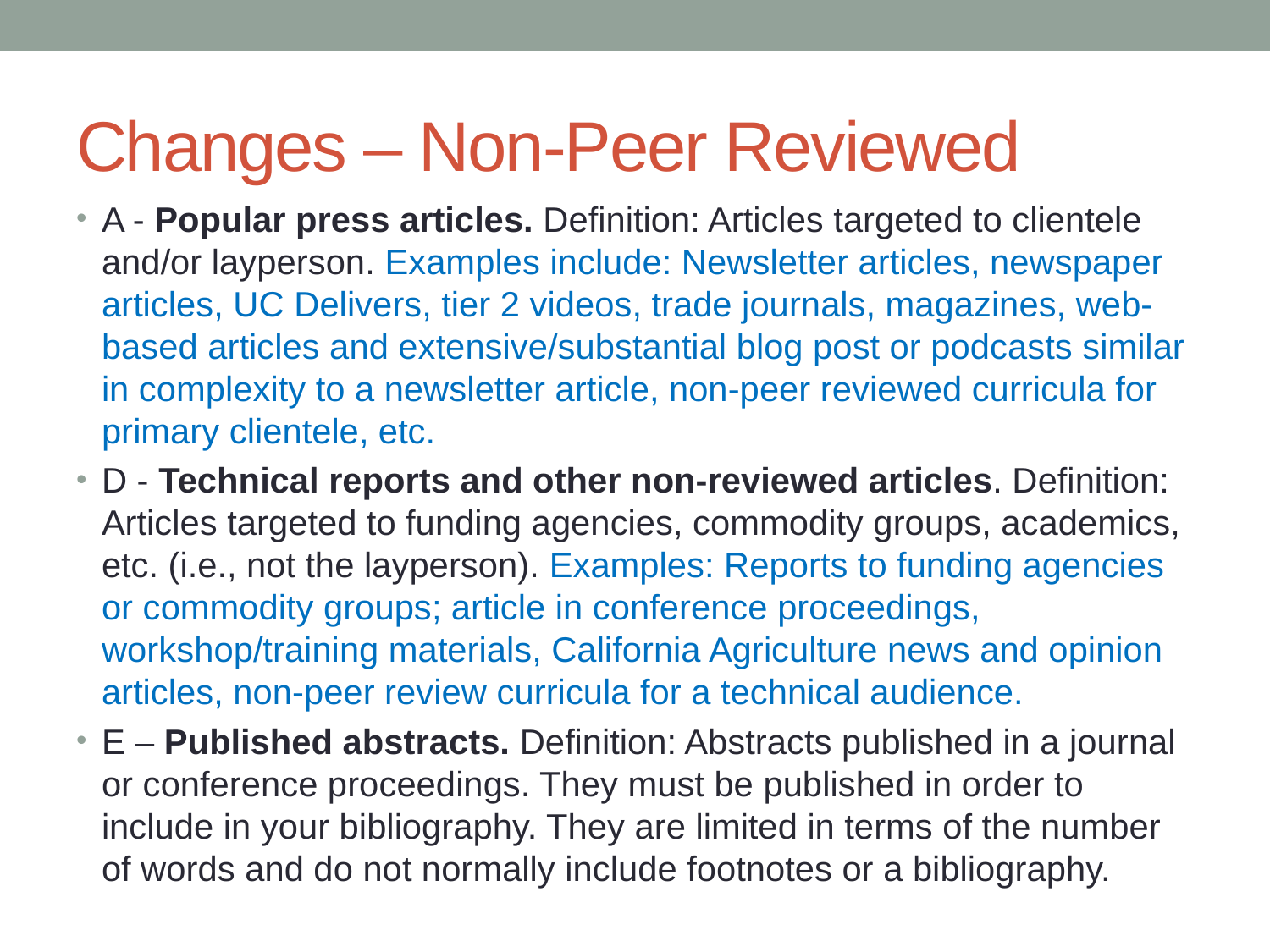

# Changes – Non-Peer Reviewed
A - Popular press articles. Definition: Articles targeted to clientele and/or layperson. Examples include: Newsletter articles, newspaper articles, UC Delivers, tier 2 videos, trade journals, magazines, web-based articles and extensive/substantial blog post or podcasts similar in complexity to a newsletter article, non-peer reviewed curricula for primary clientele, etc.
D - Technical reports and other non-reviewed articles. Definition: Articles targeted to funding agencies, commodity groups, academics, etc. (i.e., not the layperson). Examples: Reports to funding agencies or commodity groups; article in conference proceedings, workshop/training materials, California Agriculture news and opinion articles, non-peer review curricula for a technical audience.
E – Published abstracts. Definition: Abstracts published in a journal or conference proceedings. They must be published in order to include in your bibliography. They are limited in terms of the number of words and do not normally include footnotes or a bibliography.